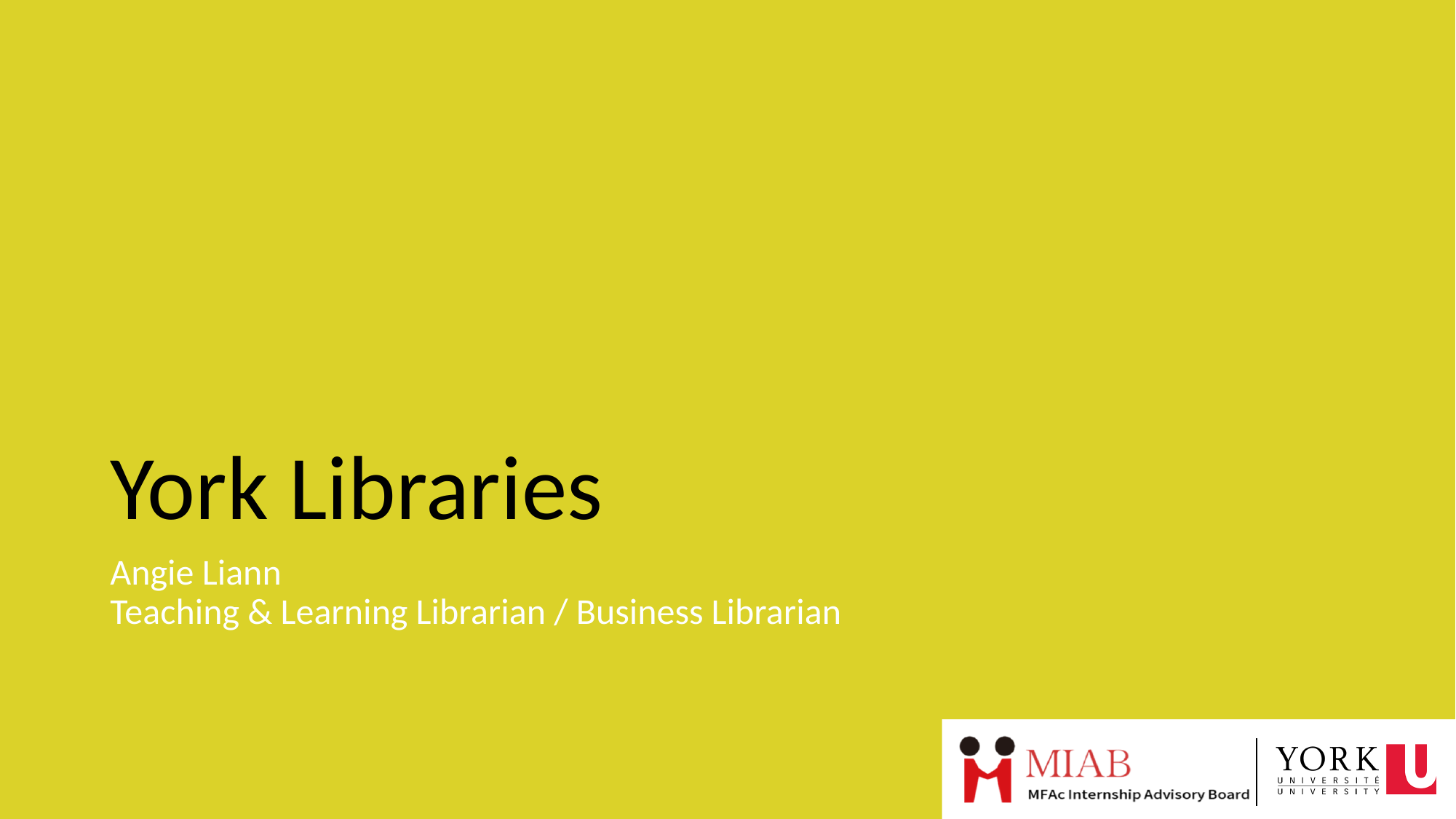

# York Libraries
Angie Liann
Teaching & Learning Librarian / Business Librarian